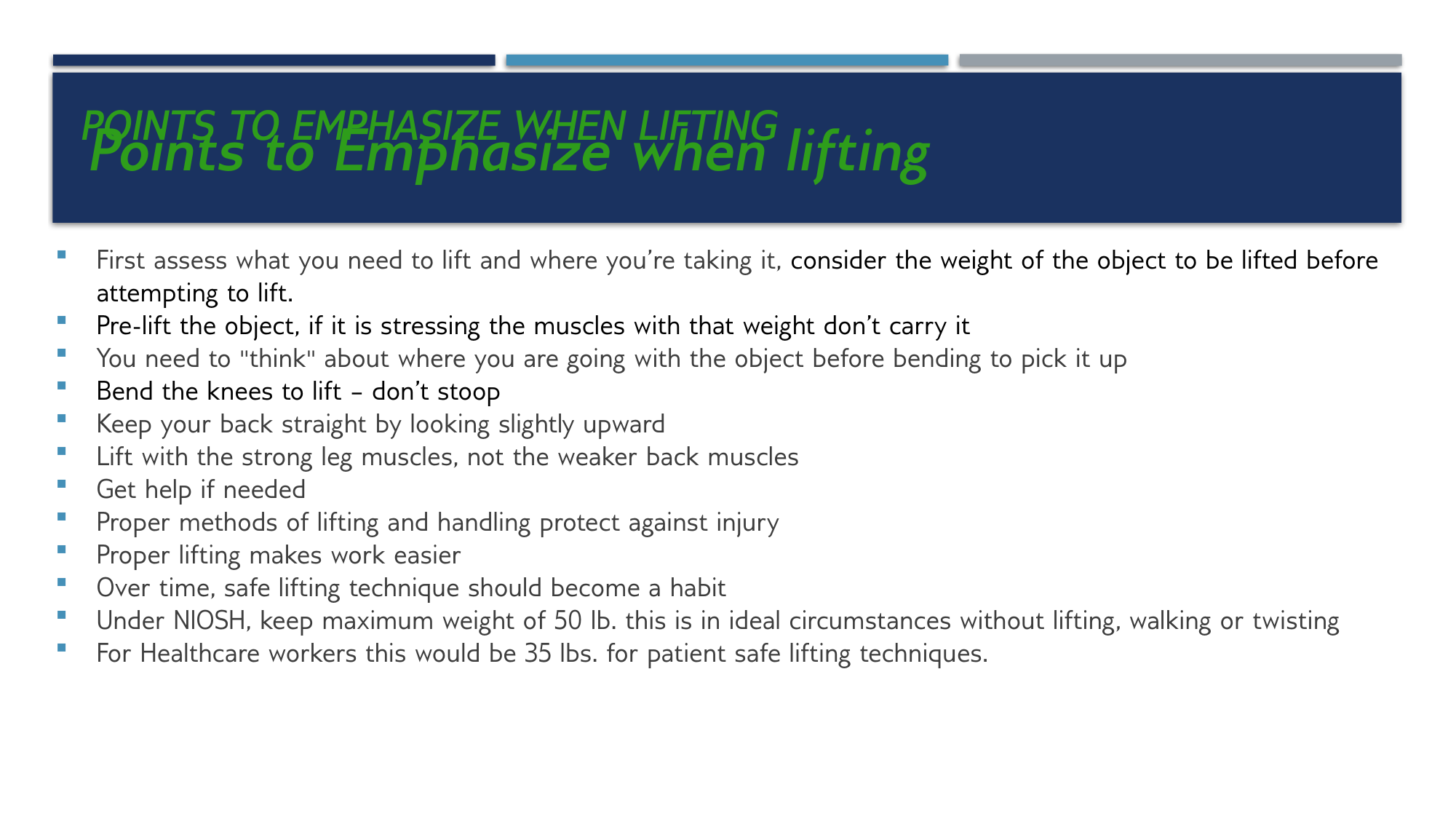

# Points to Emphasize when lifting
Points to Emphasize when lifting

First assess what you need to lift and where you’re taking it, consider the weight of the object to be lifted before attempting to lift.
Pre-lift the object, if it is stressing the muscles with that weight don’t carry it
You need to "think" about where you are going with the object before bending to pick it up
Bend the knees to lift – don’t stoop
Keep your back straight by looking slightly upward
Lift with the strong leg muscles, not the weaker back muscles
Get help if needed
Proper methods of lifting and handling protect against injury
Proper lifting makes work easier
Over time, safe lifting technique should become a habit
Under NIOSH, keep maximum weight of 50 lb. this is in ideal circumstances without lifting, walking or twisting
For Healthcare workers this would be 35 lbs. for patient safe lifting techniques.